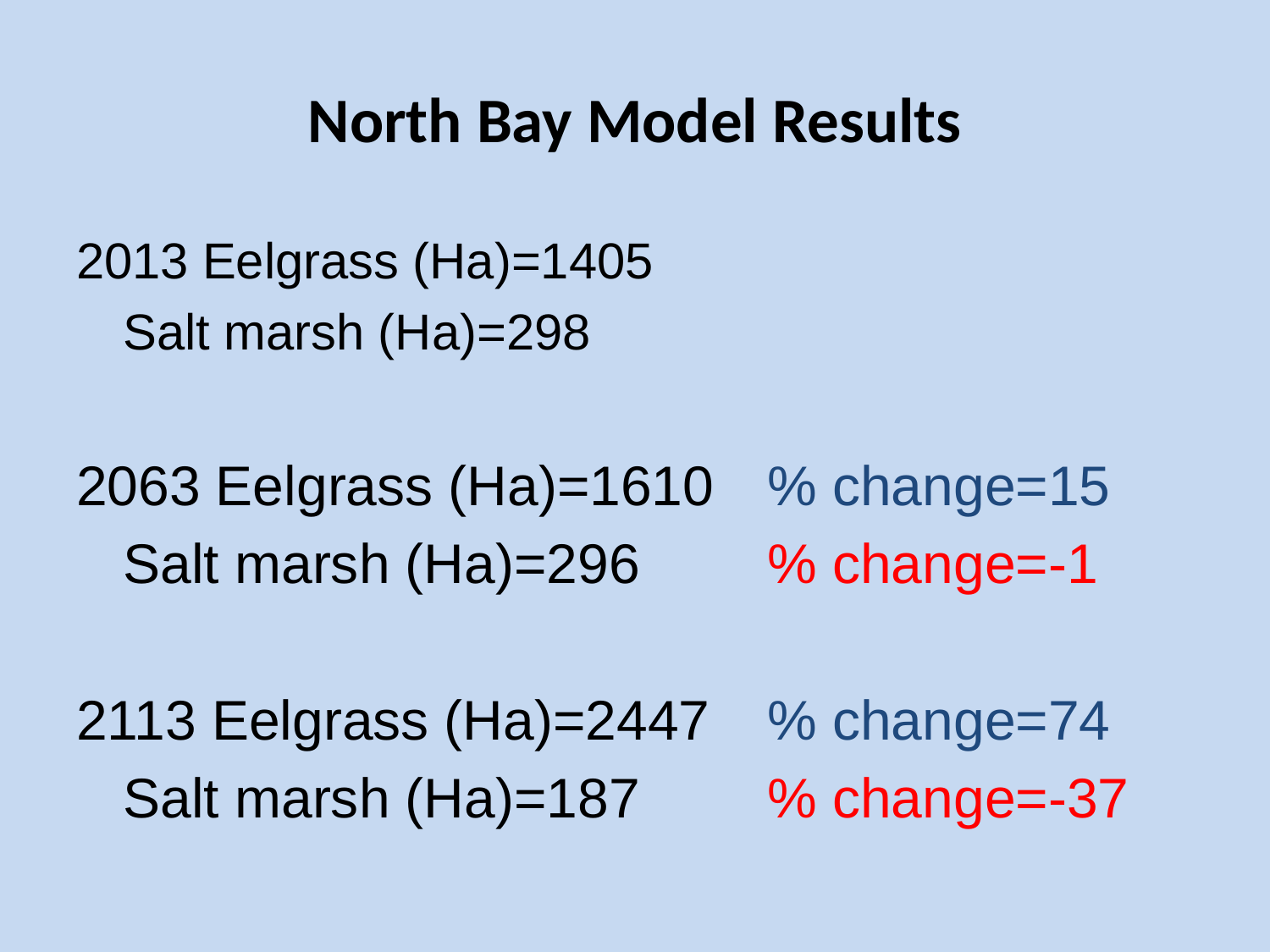

# North Bay Model Results
2013 Eelgrass (Ha)=1405
		Salt marsh (Ha)=298

2063 Eelgrass (Ha)=1610	 % change=15
		Salt marsh (Ha)=296	 % change=-1

2113 Eelgrass (Ha)=2447	 % change=74
		Salt marsh (Ha)=187	 % change=-37